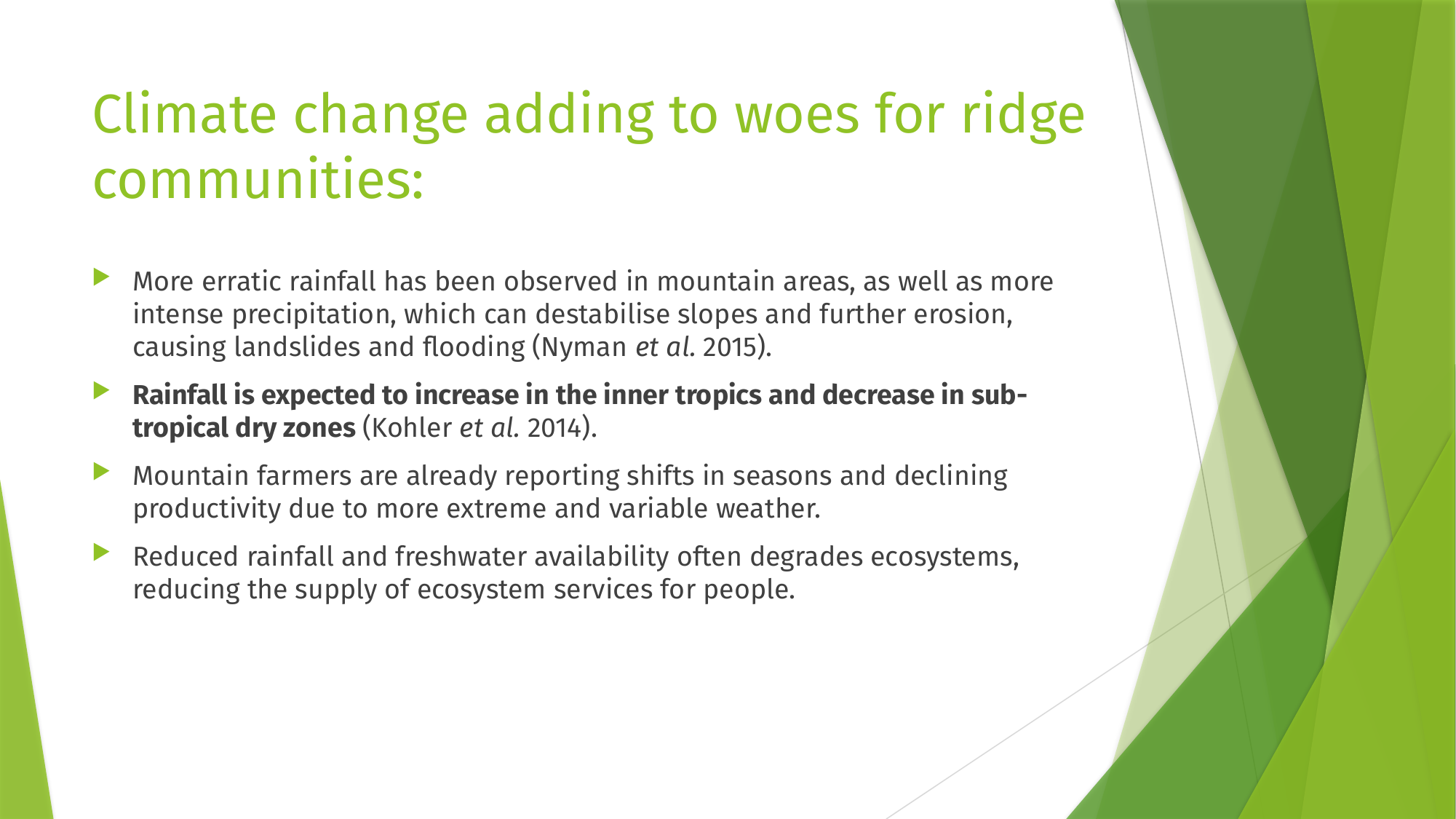

# Climate change adding to woes for ridge communities:
More erratic rainfall has been observed in mountain areas, as well as more intense precipitation, which can destabilise slopes and further erosion, causing landslides and flooding (Nyman et al. 2015).
Rainfall is expected to increase in the inner tropics and decrease in sub-tropical dry zones (Kohler et al. 2014).
Mountain farmers are already reporting shifts in seasons and declining productivity due to more extreme and variable weather.
Reduced rainfall and freshwater availability often degrades ecosystems, reducing the supply of ecosystem services for people.